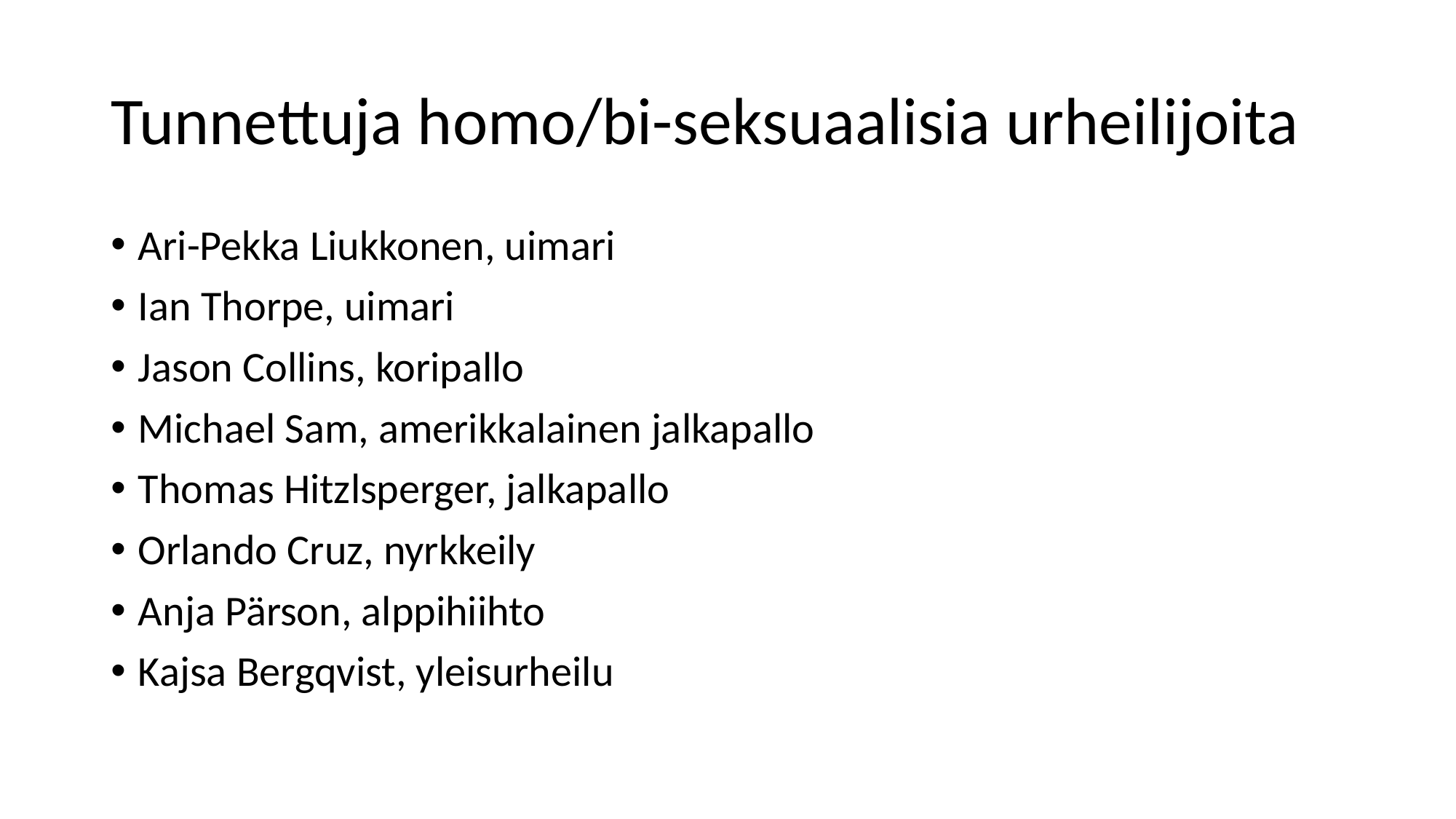

# Tunnettuja homo/bi-seksuaalisia urheilijoita
Ari-Pekka Liukkonen, uimari
Ian Thorpe, uimari
Jason Collins, koripallo
Michael Sam, amerikkalainen jalkapallo
Thomas Hitzlsperger, jalkapallo
Orlando Cruz, nyrkkeily
Anja Pärson, alppihiihto
Kajsa Bergqvist, yleisurheilu